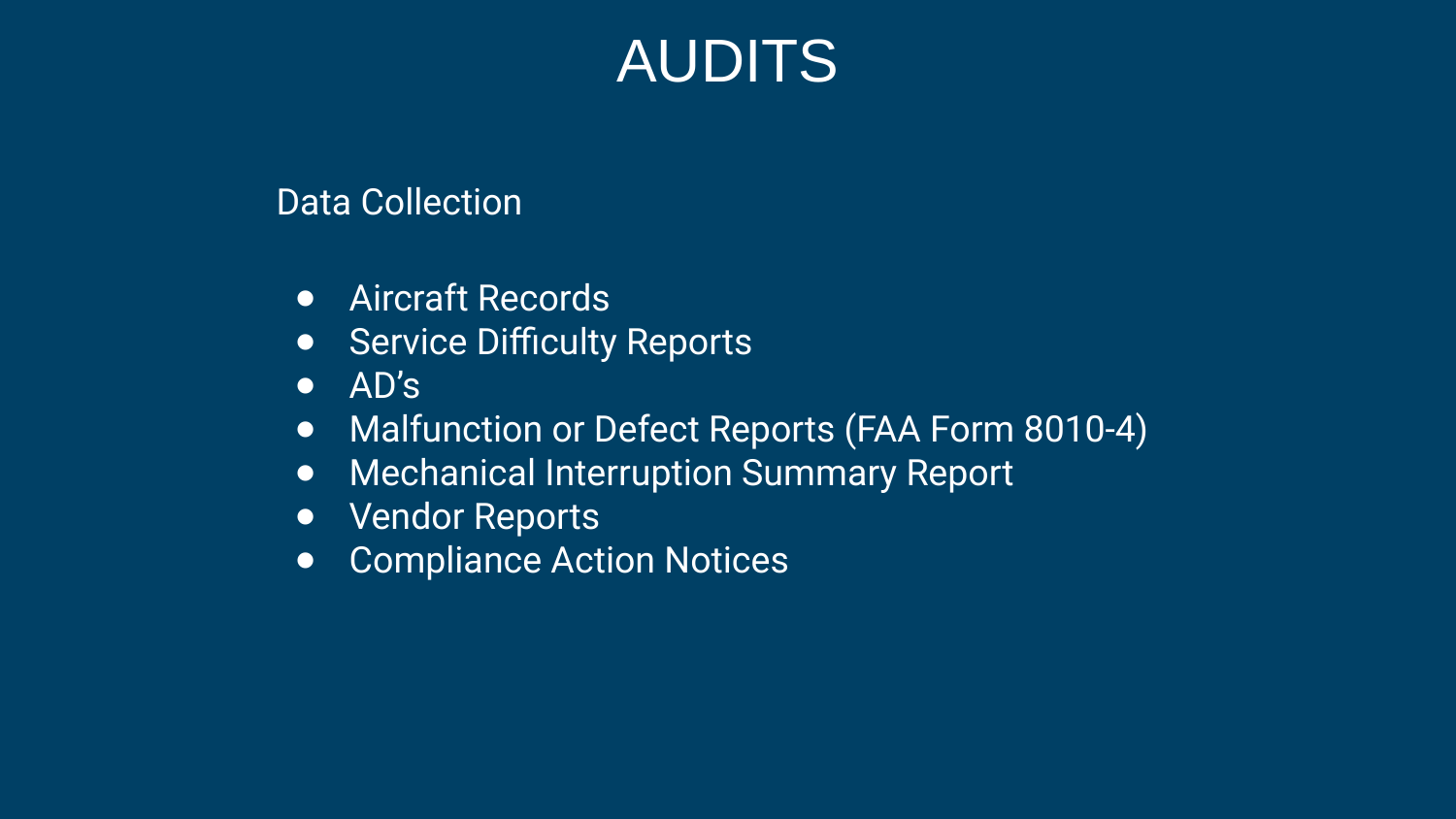

# AUDITS
Data Collection

Aircraft Records
Service Difficulty Reports
AD’s
Malfunction or Defect Reports (FAA Form 8010-4)
Mechanical Interruption Summary Report
Vendor Reports
Compliance Action Notices